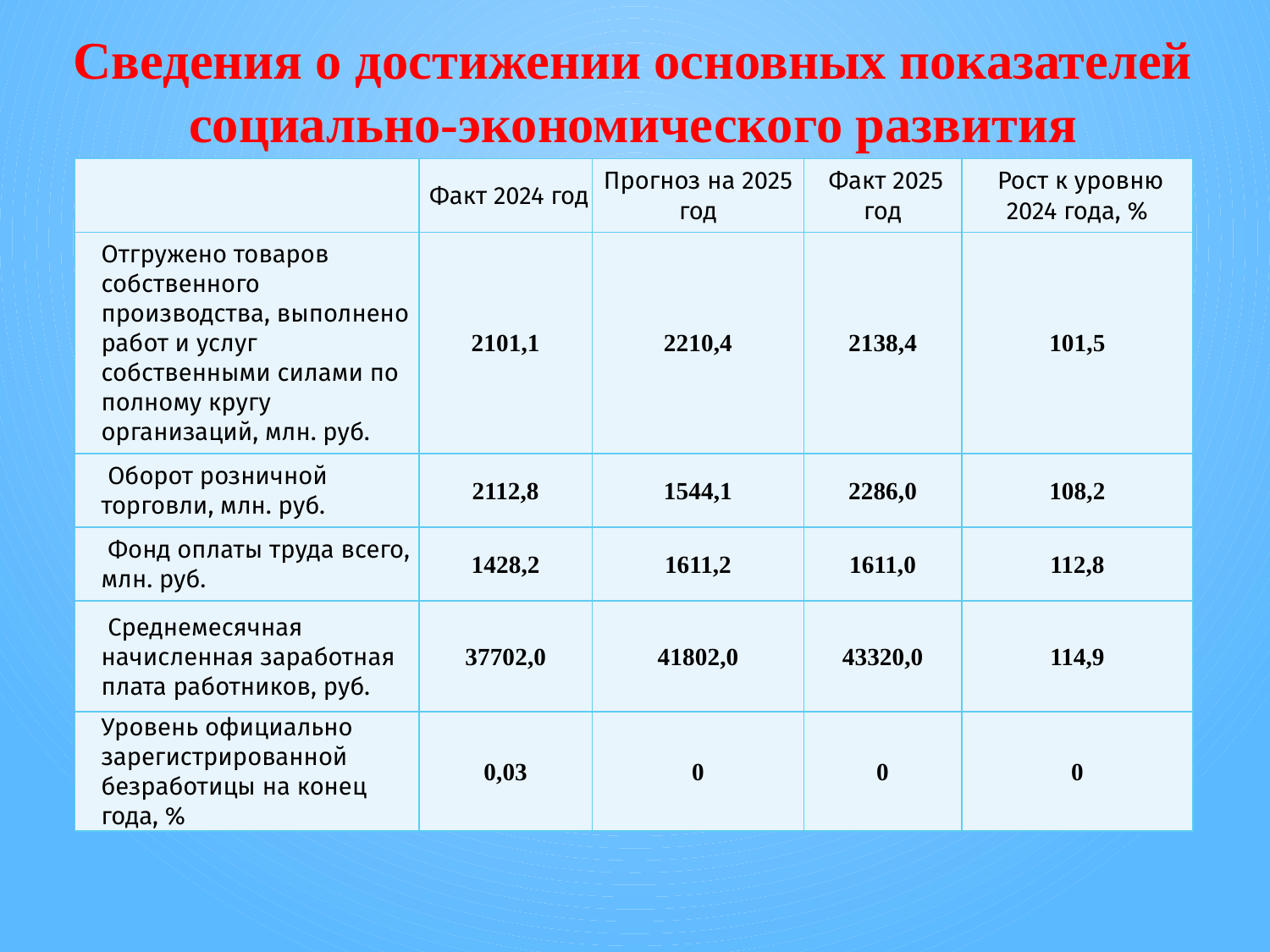

Сведения о достижении основных показателей социально-экономического развития
|  | Факт 2024 год | Прогноз на 2025 год | Факт 2025 год | Рост к уровню 2024 года, % |
| --- | --- | --- | --- | --- |
| Отгружено товаров собственного производства, выполнено работ и услуг собственными силами по полному кругу организаций, млн. руб. | 2101,1 | 2210,4 | 2138,4 | 101,5 |
| Оборот розничной торговли, млн. руб. | 2112,8 | 1544,1 | 2286,0 | 108,2 |
| Фонд оплаты труда всего, млн. руб. | 1428,2 | 1611,2 | 1611,0 | 112,8 |
| Среднемесячная начисленная заработная плата работников, руб. | 37702,0 | 41802,0 | 43320,0 | 114,9 |
| Уровень официально зарегистрированной безработицы на конец года, % | 0,03 | 0 | 0 | 0 |